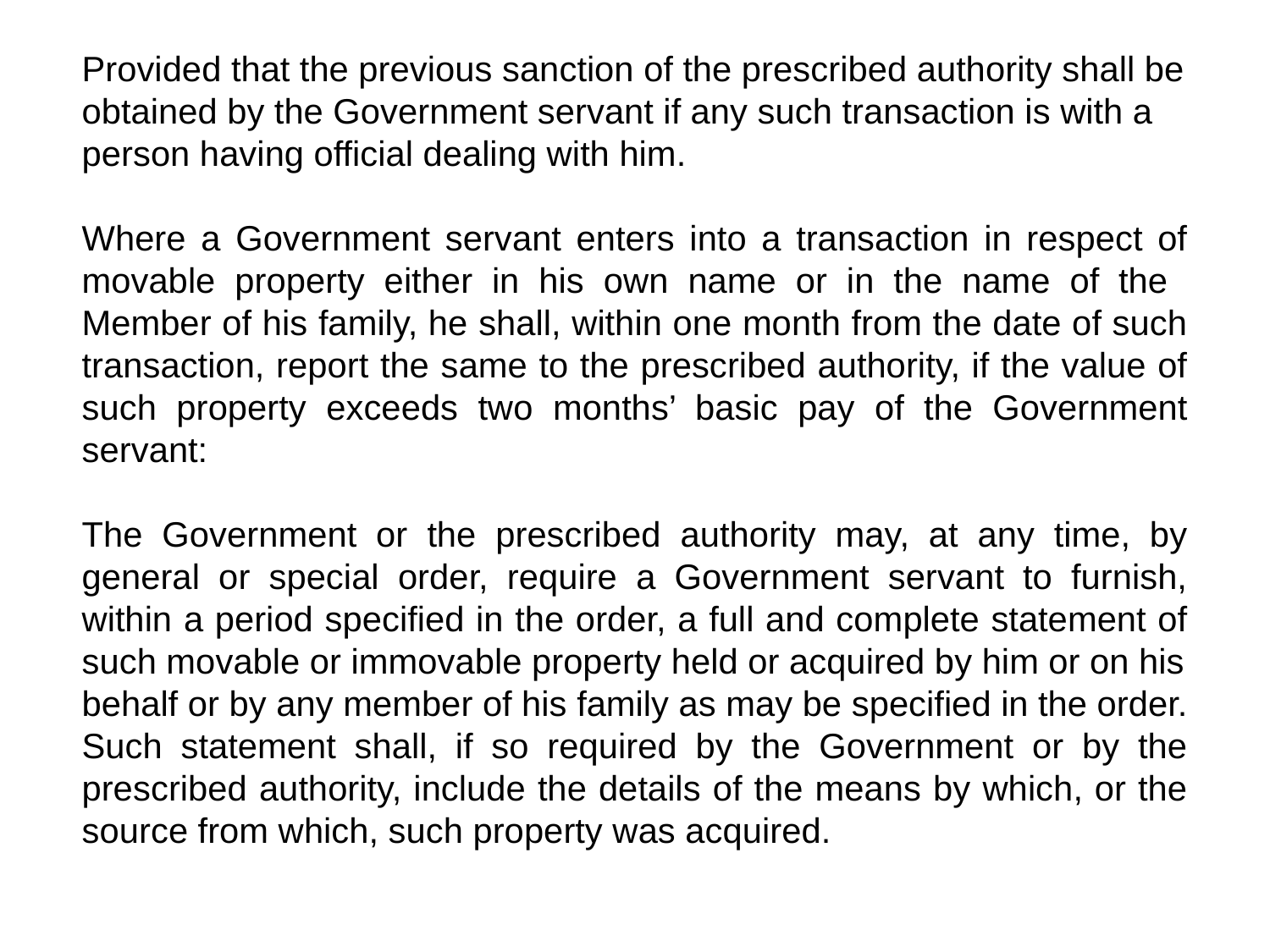

Provided that the previous sanction of the prescribed authority shall be obtained by the Government servant if any such transaction is with a person having official dealing with him.

Where a Government servant enters into a transaction in respect of movable property either in his own name or in the name of the  Member of his family, he shall, within one month from the date of such transaction, report the same to the prescribed authority, if the value of such property exceeds two months’ basic pay of the Government servant:

The Government or the prescribed authority may, at any time, by general or special order, require a Government servant to furnish, within a period specified in the order, a full and complete statement of such movable or immovable property held or acquired by him or on his
behalf or by any member of his family as may be specified in the order. Such statement shall, if so required by the Government or by the prescribed authority, include the details of the means by which, or the source from which, such property was acquired.